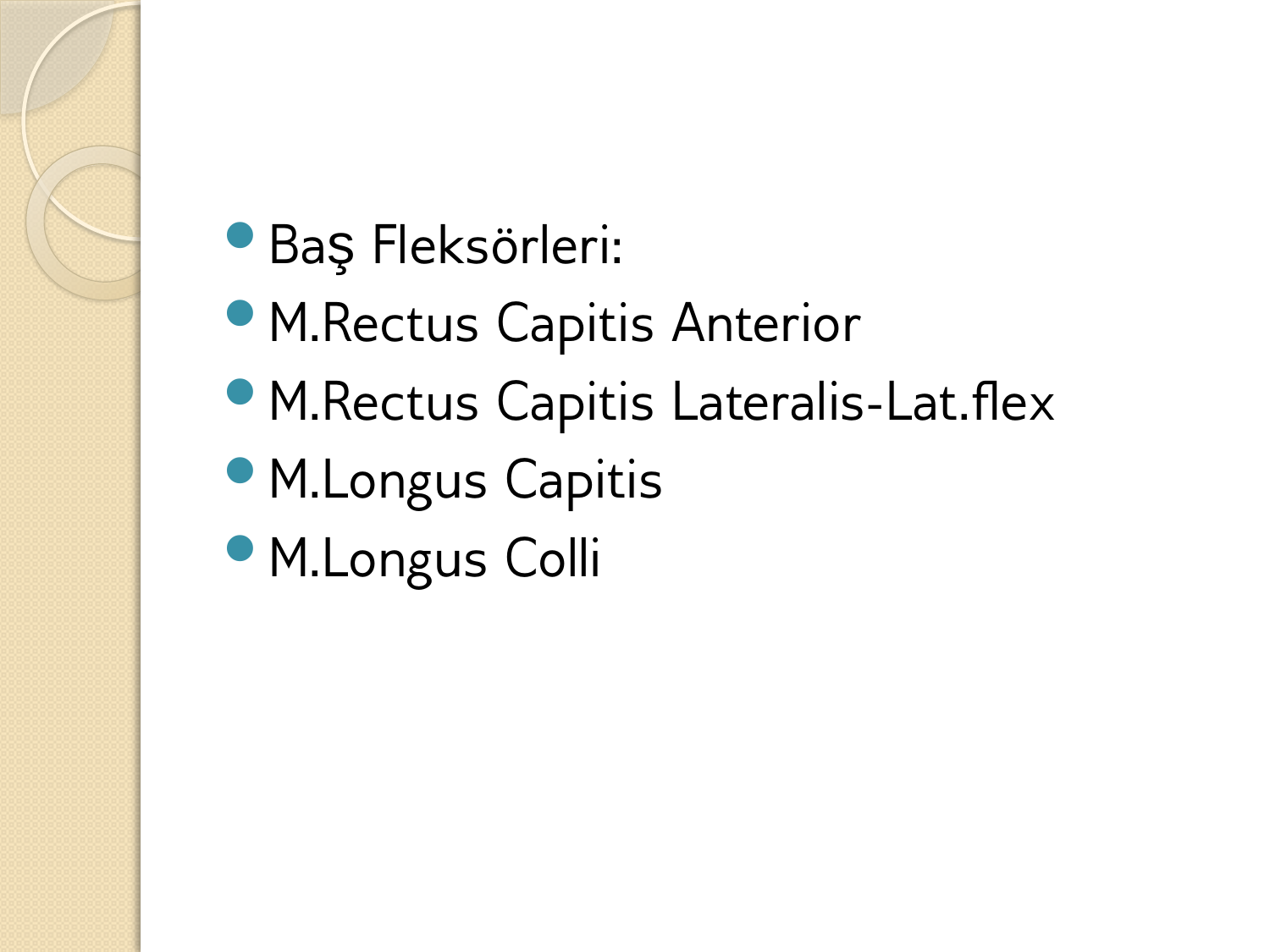

#
Baş Fleksörleri:
M.Rectus Capitis Anterior
M.Rectus Capitis Lateralis-Lat.flex
M.Longus Capitis
M.Longus Colli